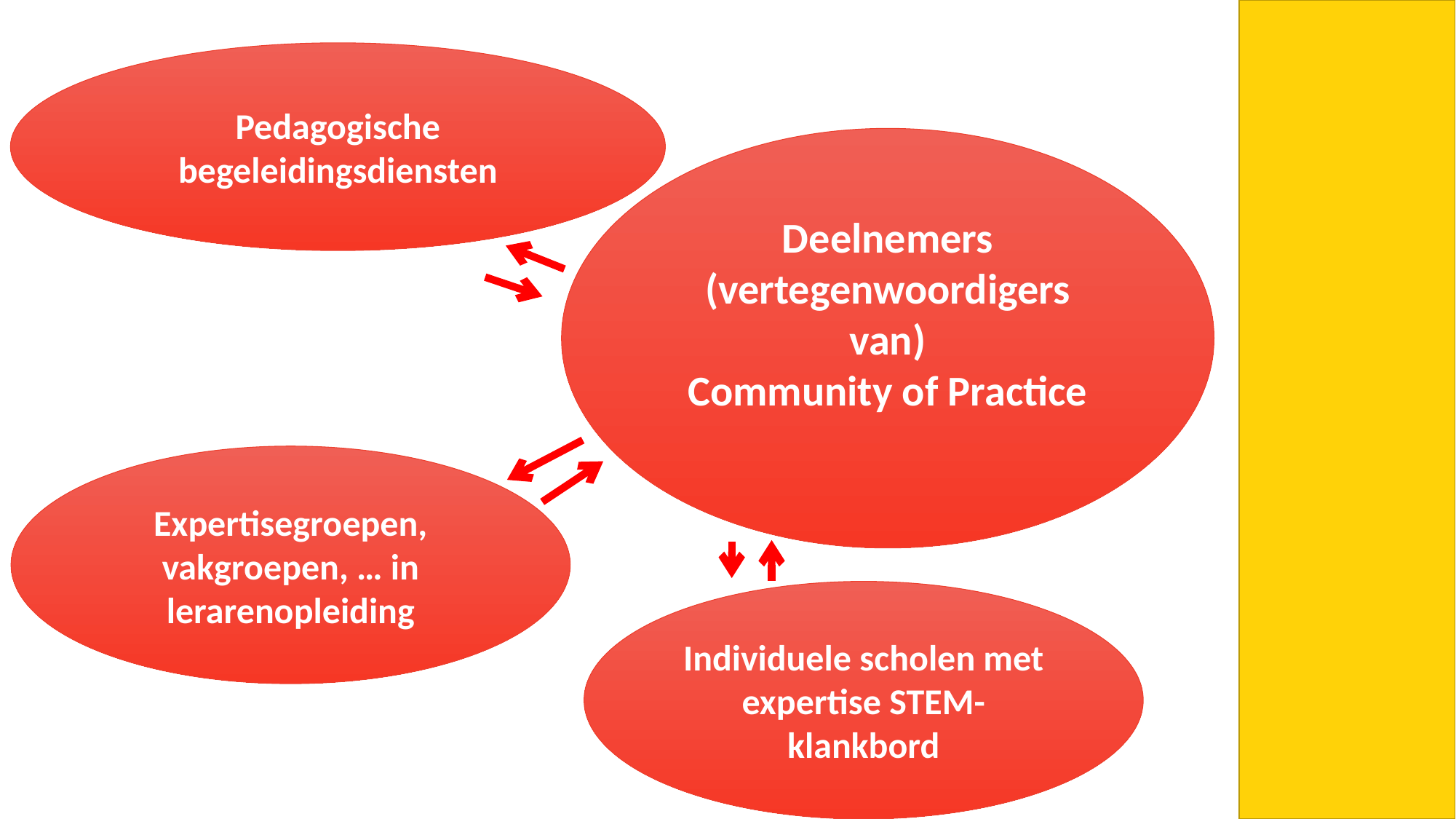

Pedagogische begeleidingsdiensten
Deelnemers (vertegenwoordigers van)
Community of Practice

Expertisegroepen, vakgroepen, … in lerarenopleiding
Individuele scholen met expertise STEM- klankbord